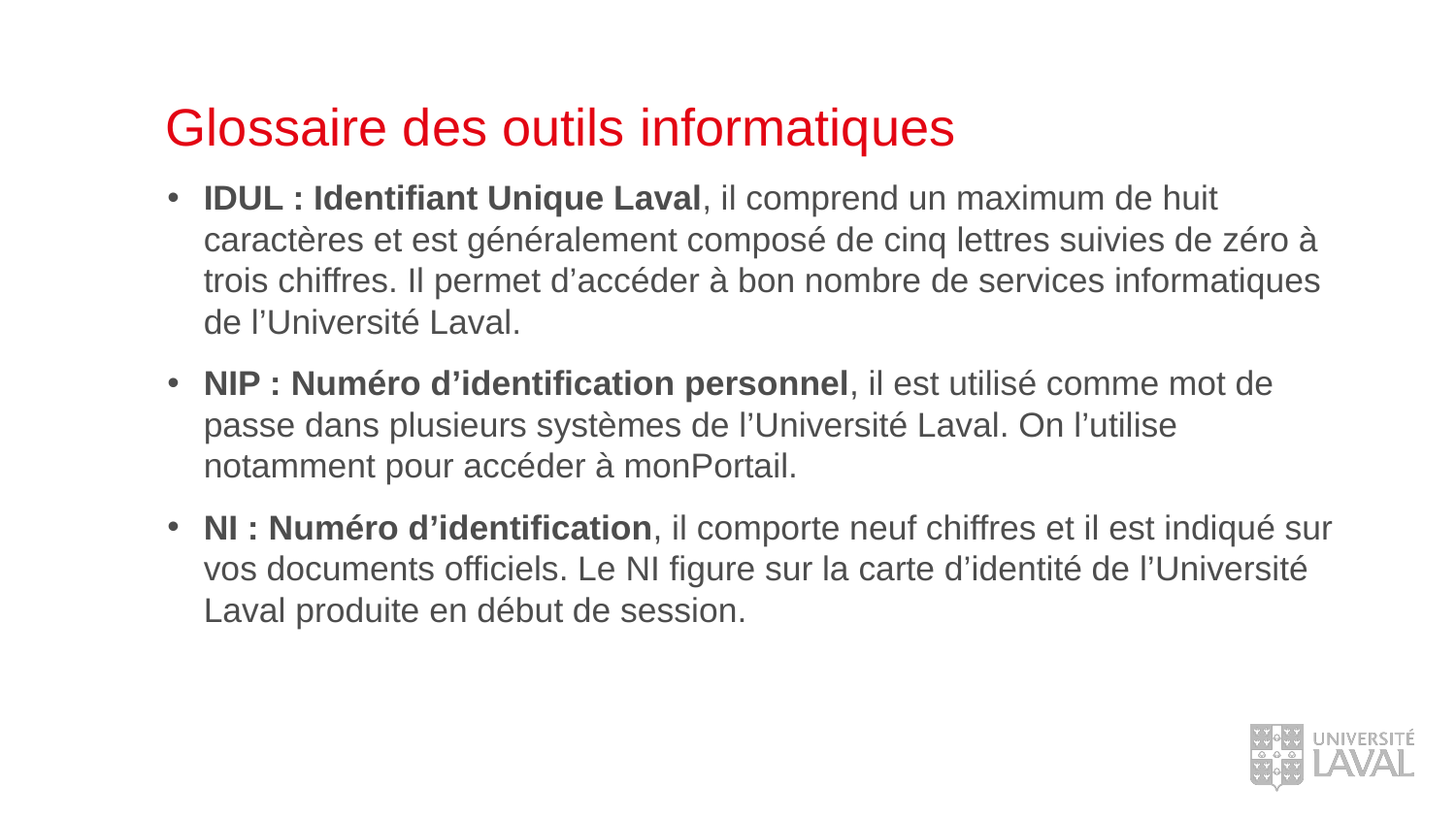

# Glossaire des outils informatiques
IDUL : Identifiant Unique Laval, il comprend un maximum de huit caractères et est généralement composé de cinq lettres suivies de zéro à trois chiffres. Il permet d’accéder à bon nombre de services informatiques de l’Université Laval.
NIP : Numéro d’identification personnel, il est utilisé comme mot de passe dans plusieurs systèmes de l’Université Laval. On l’utilise notamment pour accéder à monPortail.
NI : Numéro d’identification, il comporte neuf chiffres et il est indiqué sur vos documents officiels. Le NI figure sur la carte d’identité de l’Université Laval produite en début de session.